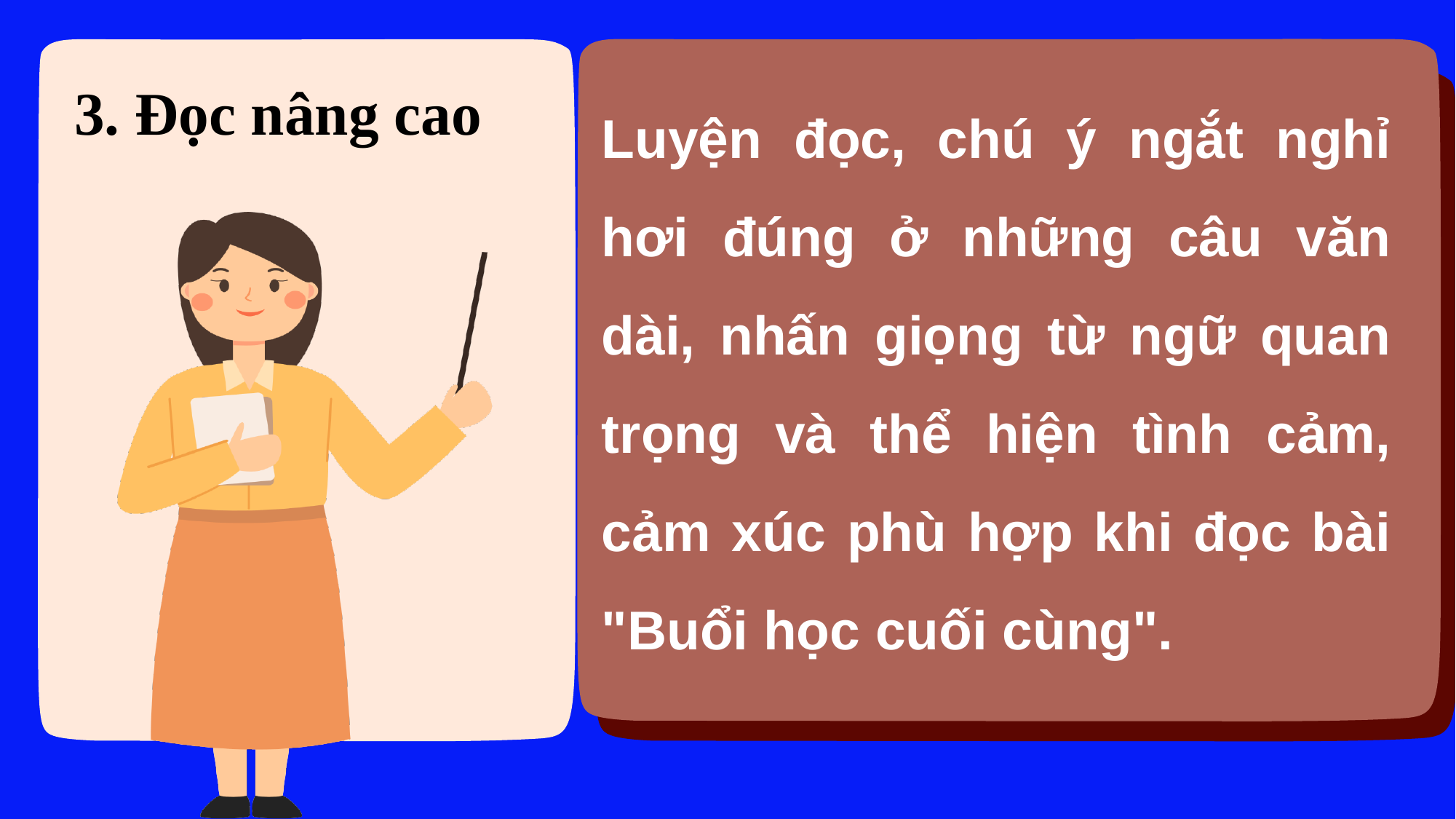

3. Đọc nâng cao
Luyện đọc, chú ý ngắt nghỉ hơi đúng ở những câu văn dài, nhấn giọng từ ngữ quan trọng và thể hiện tình cảm, cảm xúc phù hợp khi đọc bài "Buổi học cuối cùng".